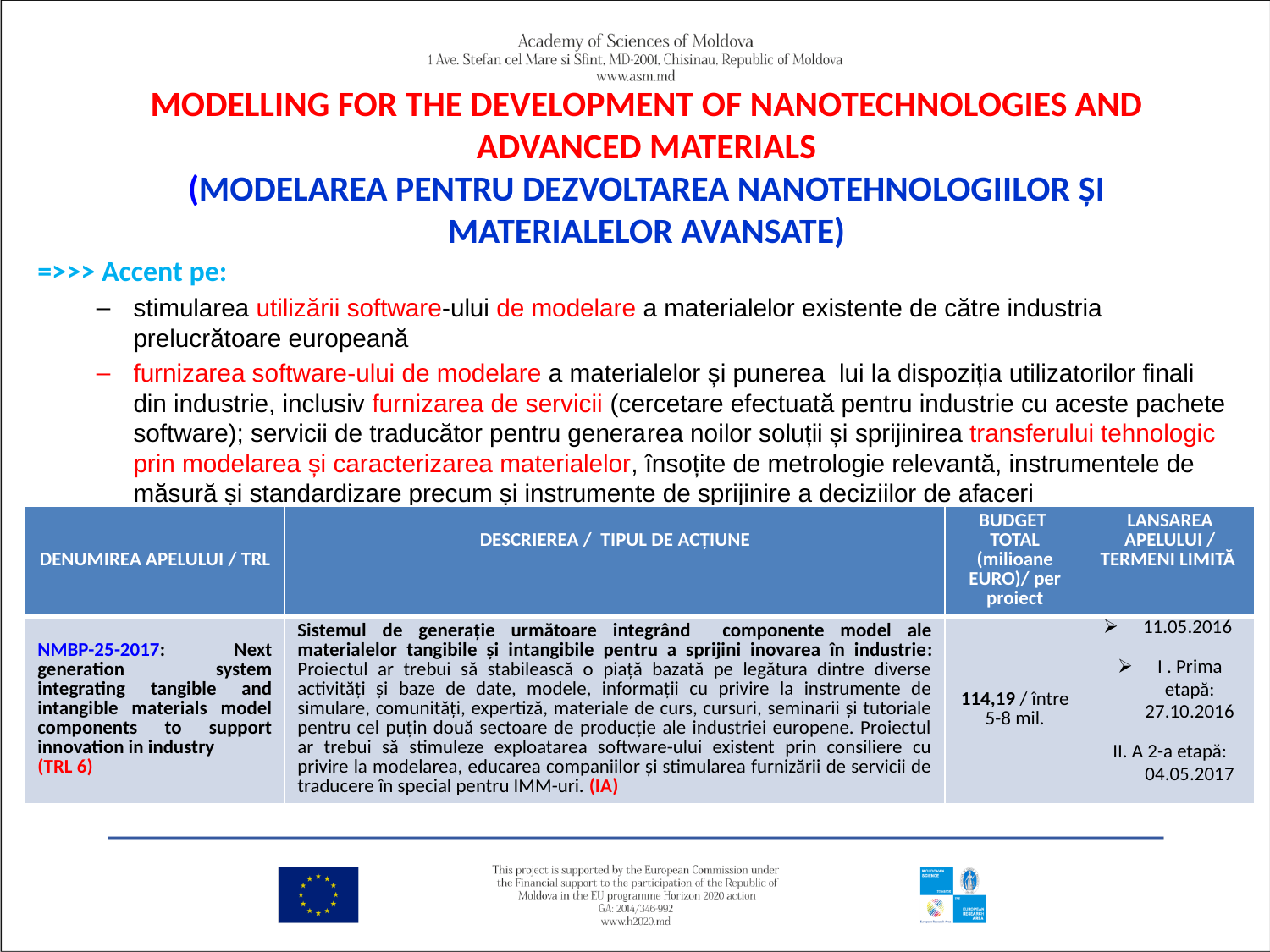

# MODELLING FOR THE DEVELOPMENT OF NANOTECHNOLOGIES AND ADVANCED MATERIALS (MODELAREA PENTRU DEZVOLTAREA NANOTEHNOLOGIILOR ȘI MATERIALELOR AVANSATE)
=>>> Accent pe:
stimularea utilizării software-ului de modelare a materialelor existente de către industria prelucrătoare europeană
furnizarea software-ului de modelare a materialelor și punerea  lui la dispoziția utilizatorilor finali din industrie, inclusiv furnizarea de servicii (cercetare efectuată pentru industrie cu aceste pachete software); servicii de traducător pentru generarea noilor soluții și sprijinirea transferului tehnologic prin modelarea și caracterizarea materialelor, însoțite de metrologie relevantă, instrumentele de măsură și standardizare precum și instrumente de sprijinire a deciziilor de afaceri
| DENUMIREA APELULUI / TRL | DESCRIEREA / TIPUL DE ACȚIUNE | BUDGET TOTAL (milioane EURO)/ per proiect | LANSAREA APELULUI / TERMENI LIMITĂ |
| --- | --- | --- | --- |
| NMBP-25-2017: Next generation system integrating tangible and intangible materials model components to support innovation in industry (TRL 6) | Sistemul de generație următoare integrând componente model ale materialelor tangibile și intangibile pentru a sprijini inovarea în industrie: Proiectul ar trebui să stabilească o piață bazată pe legătura dintre diverse activități și baze de date, modele, informații cu privire la instrumente de simulare, comunități, expertiză, materiale de curs, cursuri, seminarii și tutoriale pentru cel puțin două sectoare de producție ale industriei europene. Proiectul ar trebui să stimuleze exploatarea software-ului existent prin consiliere cu privire la modelarea, educarea companiilor și stimularea furnizării de servicii de traducere în special pentru IMM-uri. (IA) | 114,19 / între 5-8 mil. | 11.05.2016 I . Prima etapă: 27.10.2016 II. A 2-a etapă: 04.05.2017 |